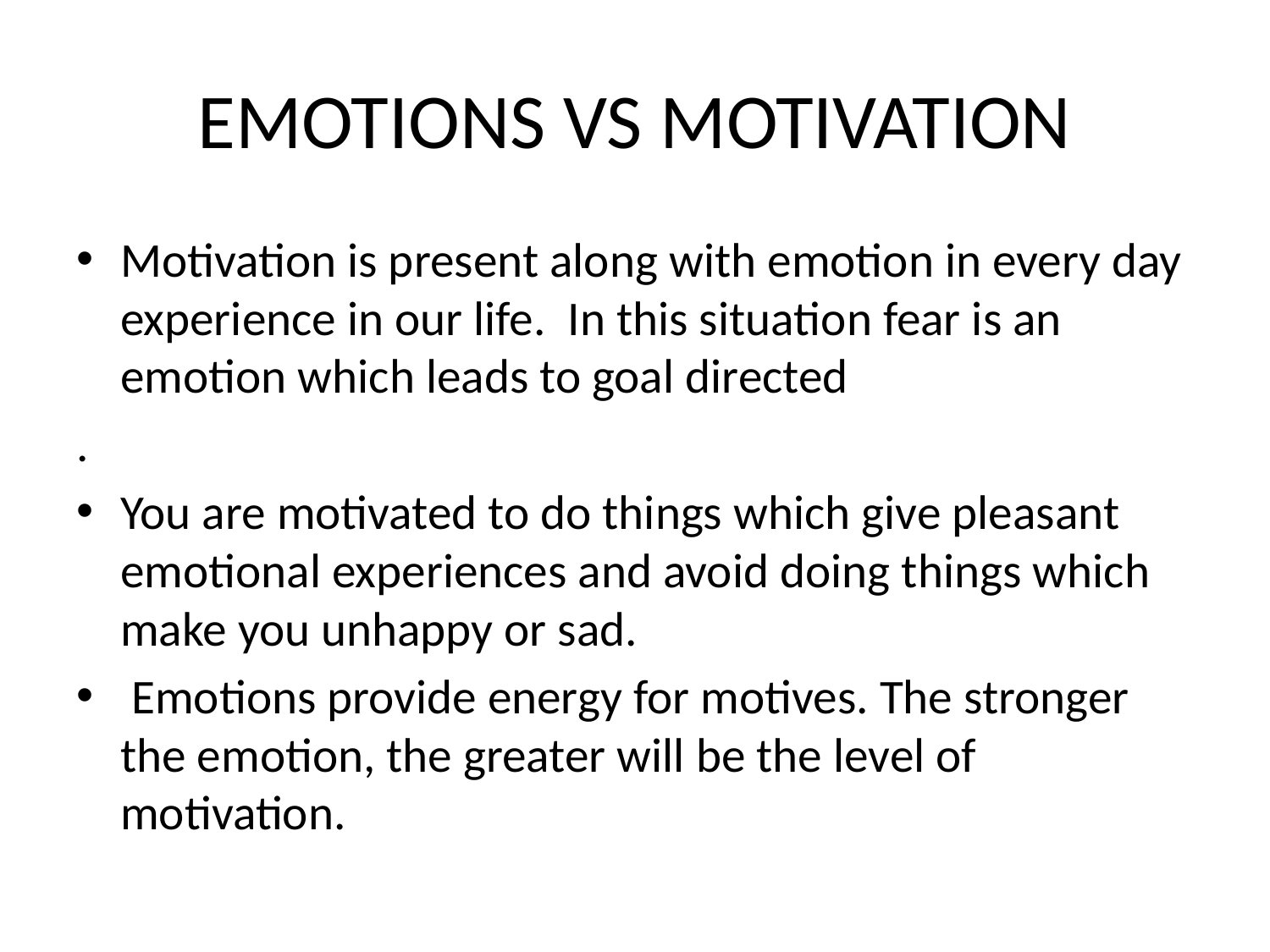

# EMOTIONS VS MOTIVATION
Motivation is present along with emotion in every day experience in our life.  In this situation fear is an emotion which leads to goal directed
.
You are motivated to do things which give pleasant emotional experiences and avoid doing things which make you unhappy or sad.
 Emotions provide energy for motives. The stronger the emotion, the greater will be the level of motivation.